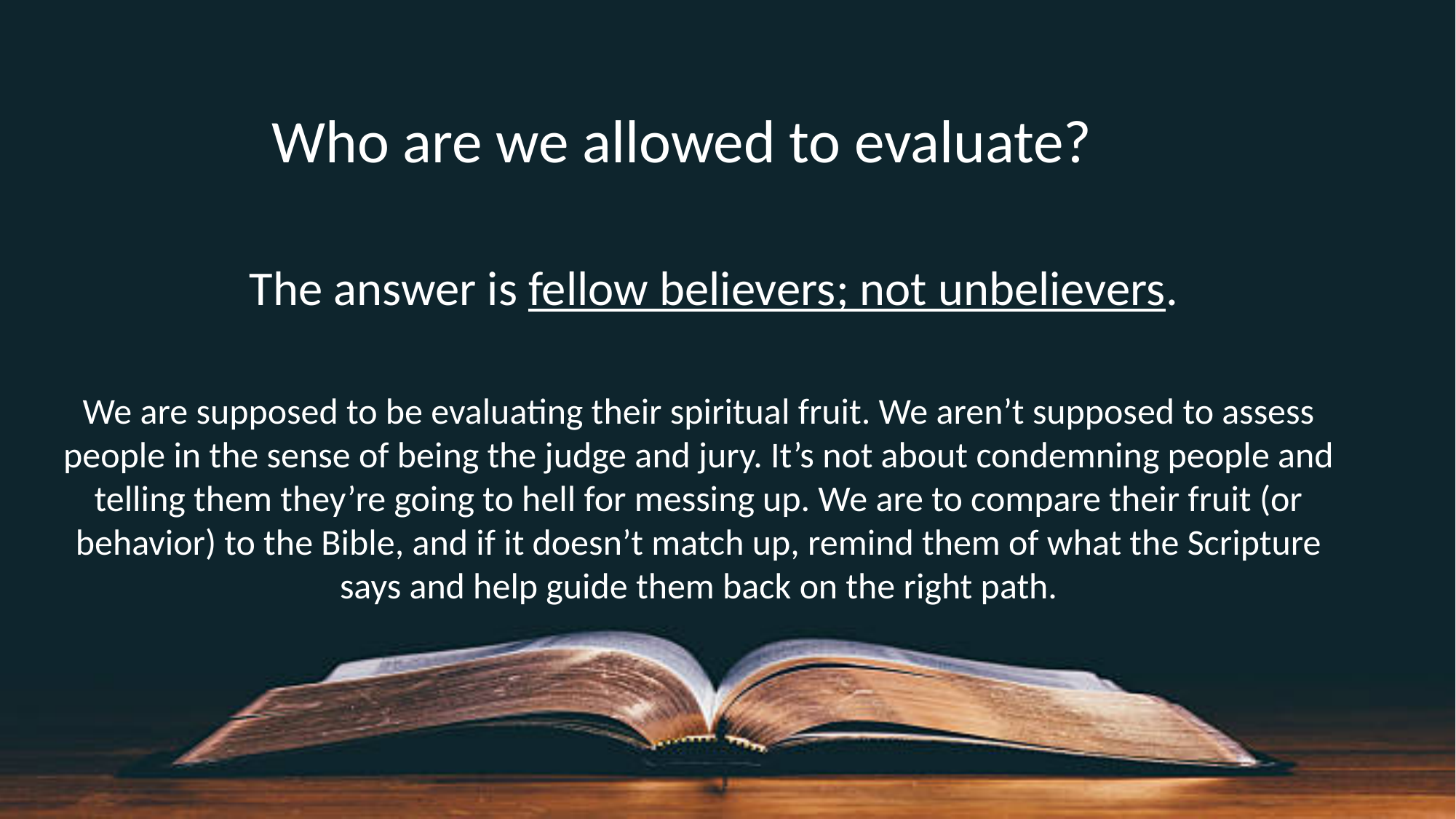

Who are we allowed to evaluate?
The answer is fellow believers; not unbelievers.
We are supposed to be evaluating their spiritual fruit. We aren’t supposed to assess people in the sense of being the judge and jury. It’s not about condemning people and telling them they’re going to hell for messing up. We are to compare their fruit (or behavior) to the Bible, and if it doesn’t match up, remind them of what the Scripture says and help guide them back on the right path.